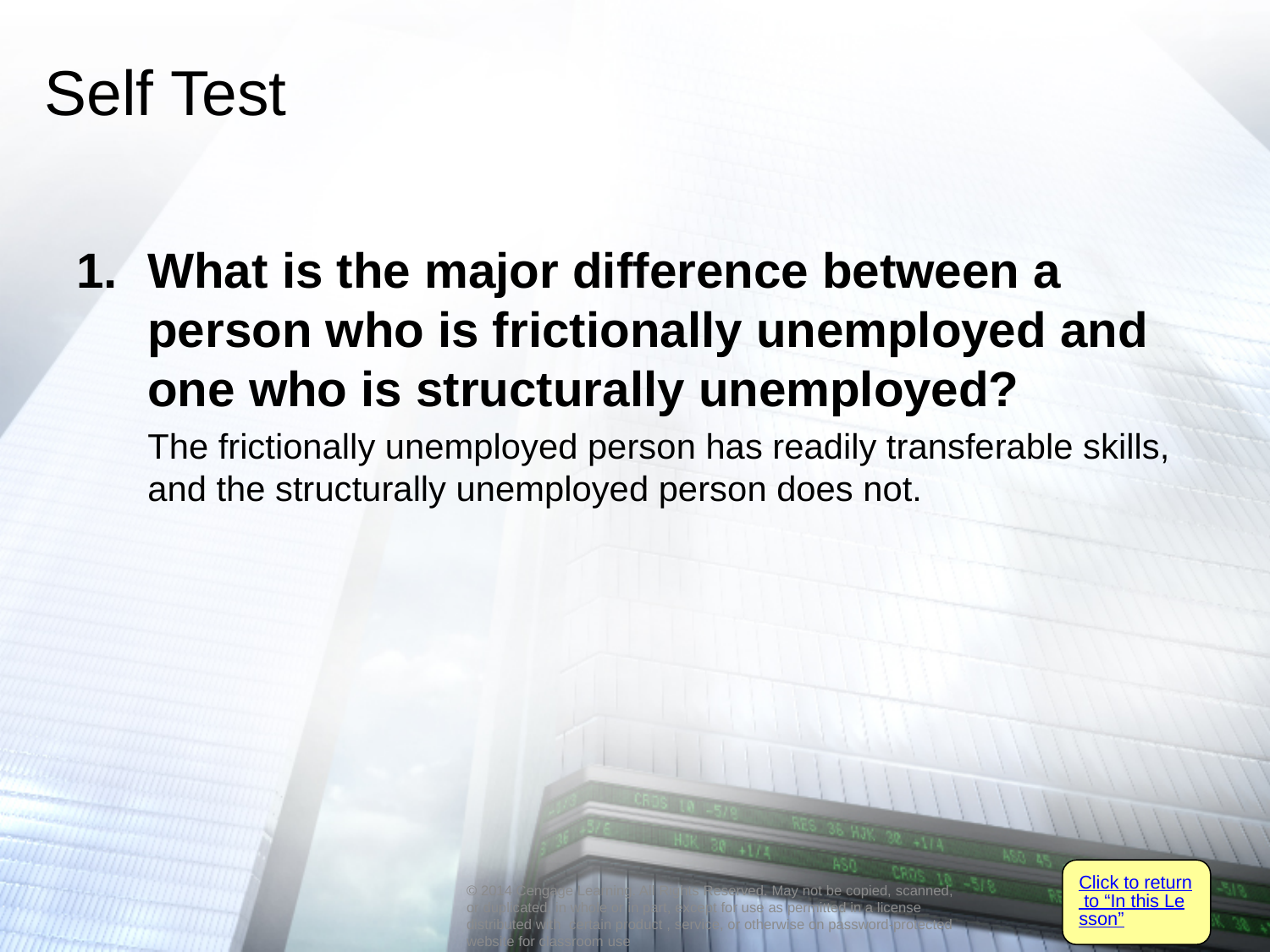

# Self Test
What is the major difference between a person who is frictionally unemployed and one who is structurally unemployed?
	The frictionally unemployed person has readily transferable skills, and the structurally unemployed person does not.

Click to return to “In this Lesson”
© 2014 Cengage Learning. All Rights Reserved. May not be copied, scanned, or duplicated, in whole or in part, except for use as permitted in a license distributed with  certain product , service, or otherwise on password-protected website for classroom use